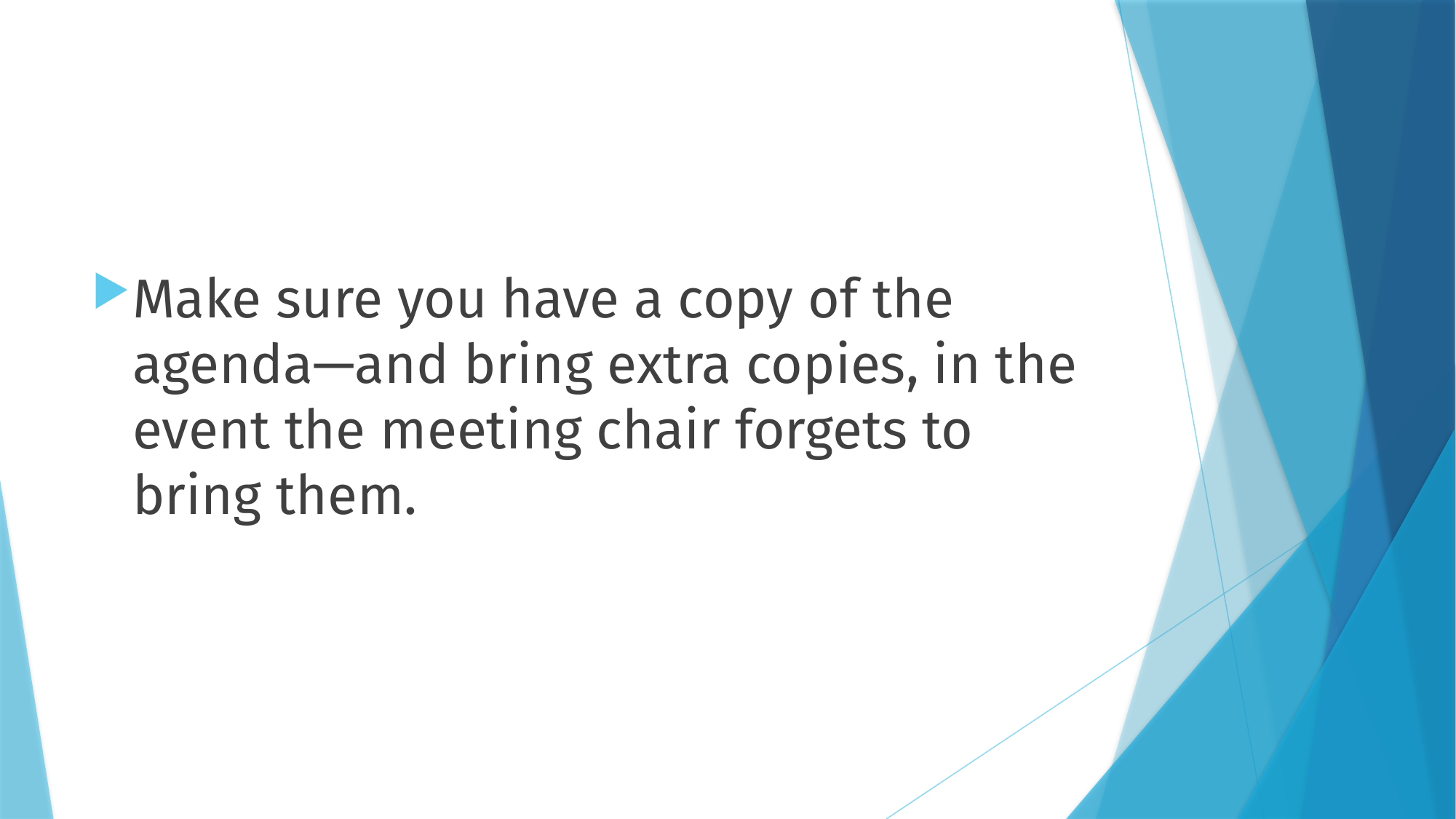

#
Make sure you have a copy of the agenda—and bring extra copies, in the event the meeting chair forgets to bring them.